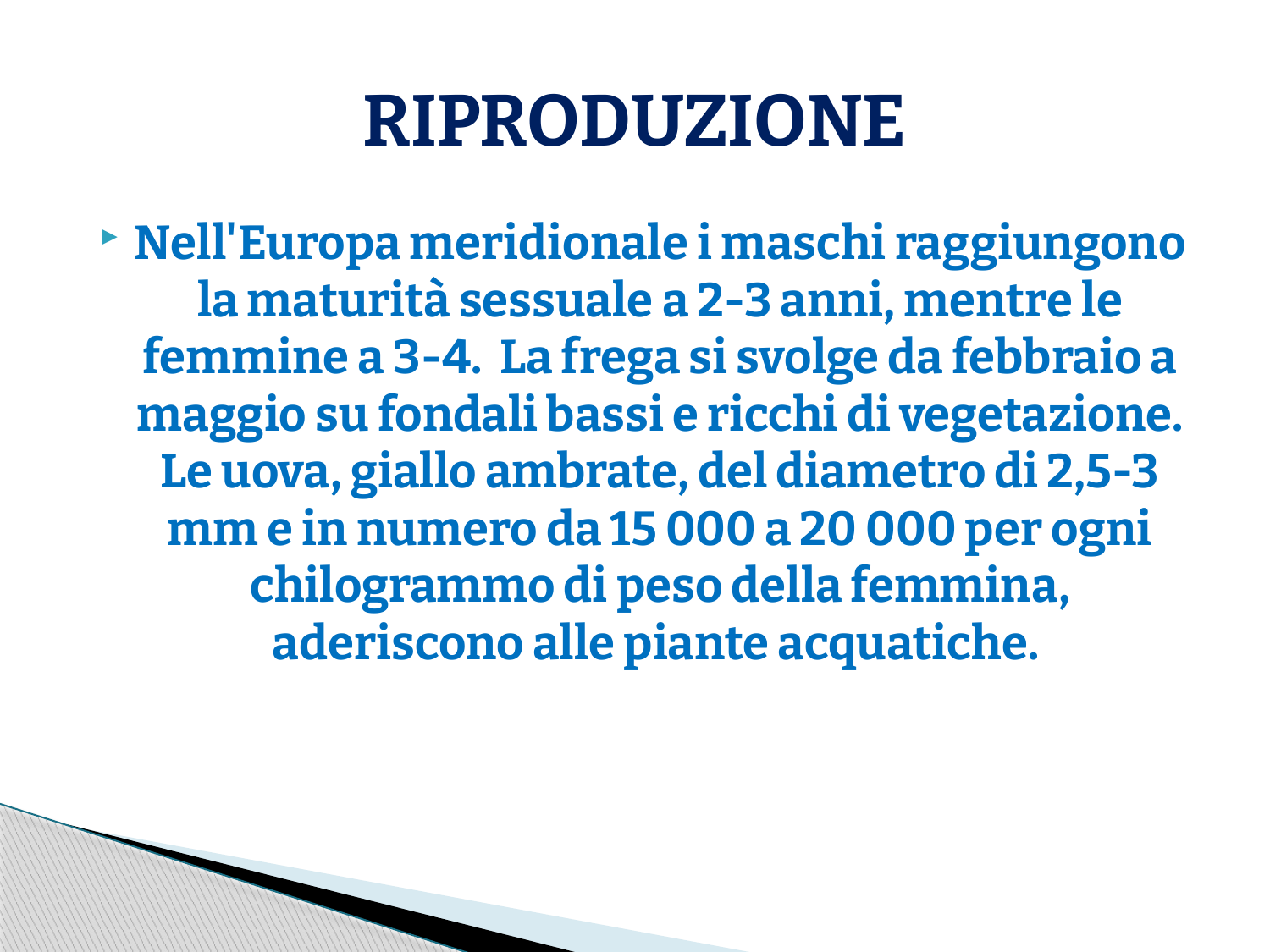

# RIPRODUZIONE
Nell'Europa meridionale i maschi raggiungono la maturità sessuale a 2-3 anni, mentre le femmine a 3-4.  La frega si svolge da febbraio a maggio su fondali bassi e ricchi di vegetazione. Le uova, giallo ambrate, del diametro di 2,5-3 mm e in numero da 15 000 a 20 000 per ogni chilogrammo di peso della femmina, aderiscono alle piante acquatiche.